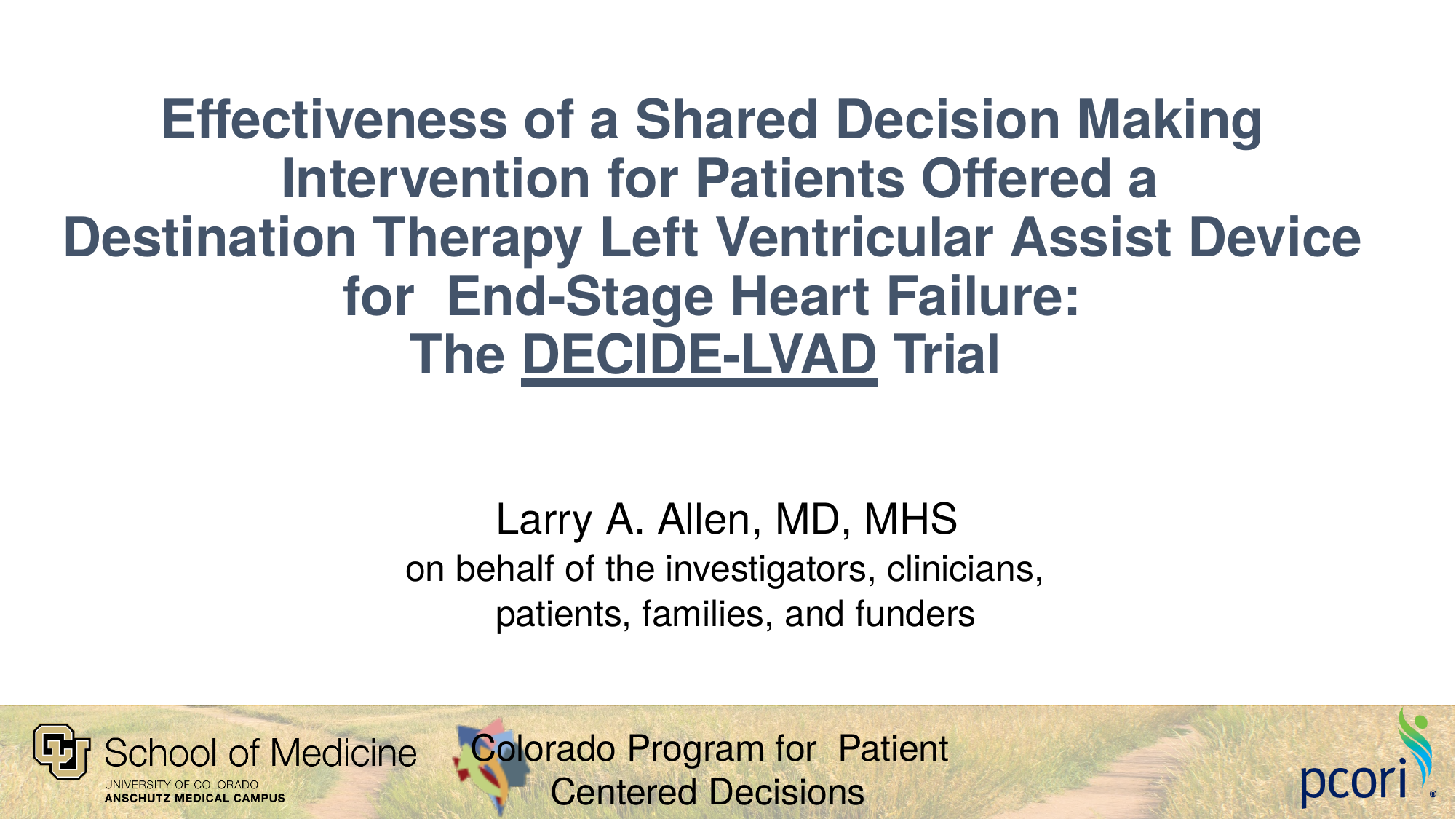

# Effectiveness of a Shared Decision Making  Intervention for Patients Offered a
Destination Therapy Left Ventricular Assist Device for  End-Stage Heart Failure:
The DECIDE-LVAD Trial

Larry A. Allen, MD, MHS
on behalf of the investigators, clinicians,  patients, families, and funders

Colorado Program for  Patient Centered Decisions